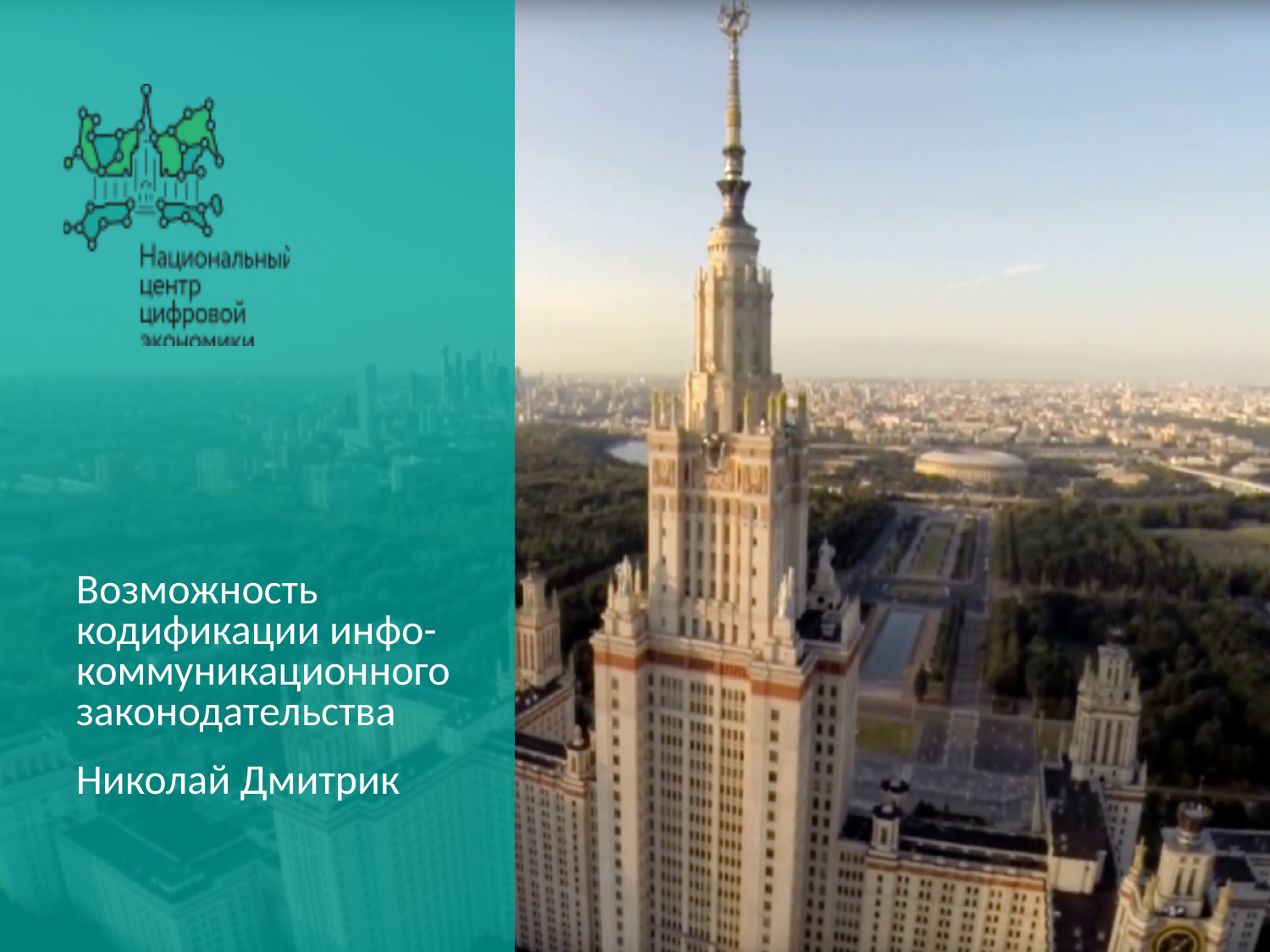

# Возможность кодификации инфо-коммуникационного законодательства
Николай Дмитрик